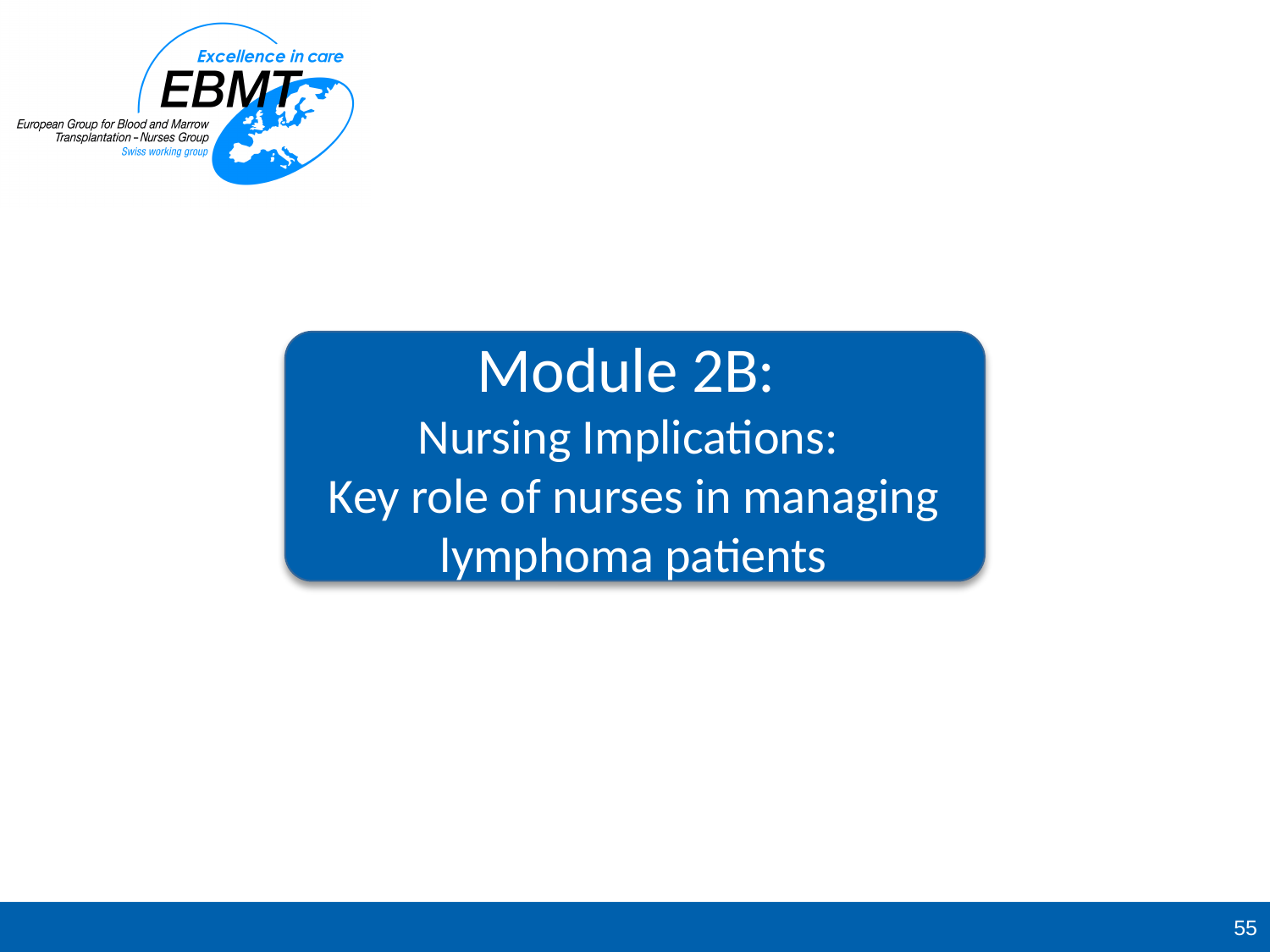

Module 2B:
Nursing Implications:
Key role of nurses in managing lymphoma patients